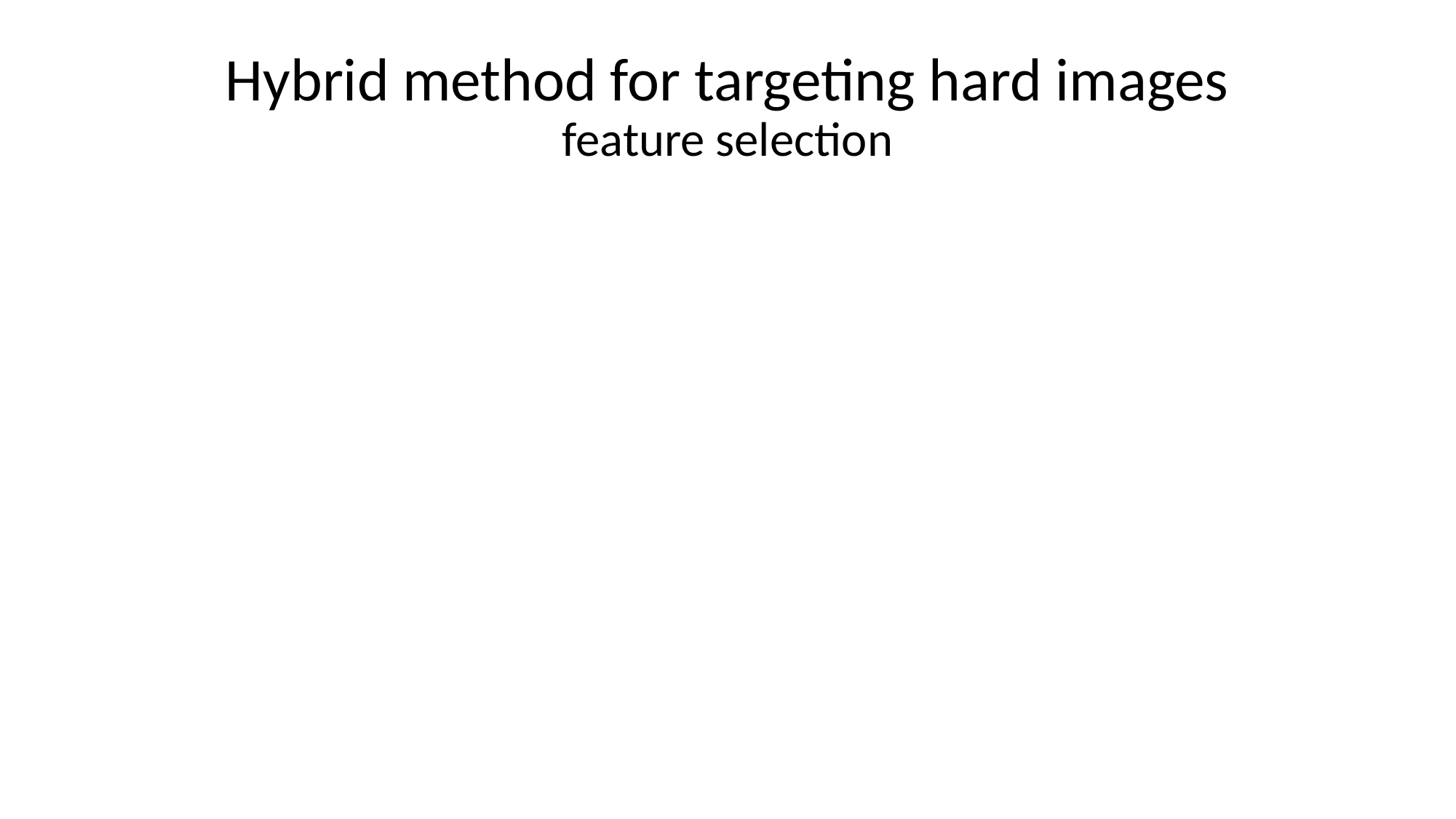

# Hybrid method for targeting hard images feature selection